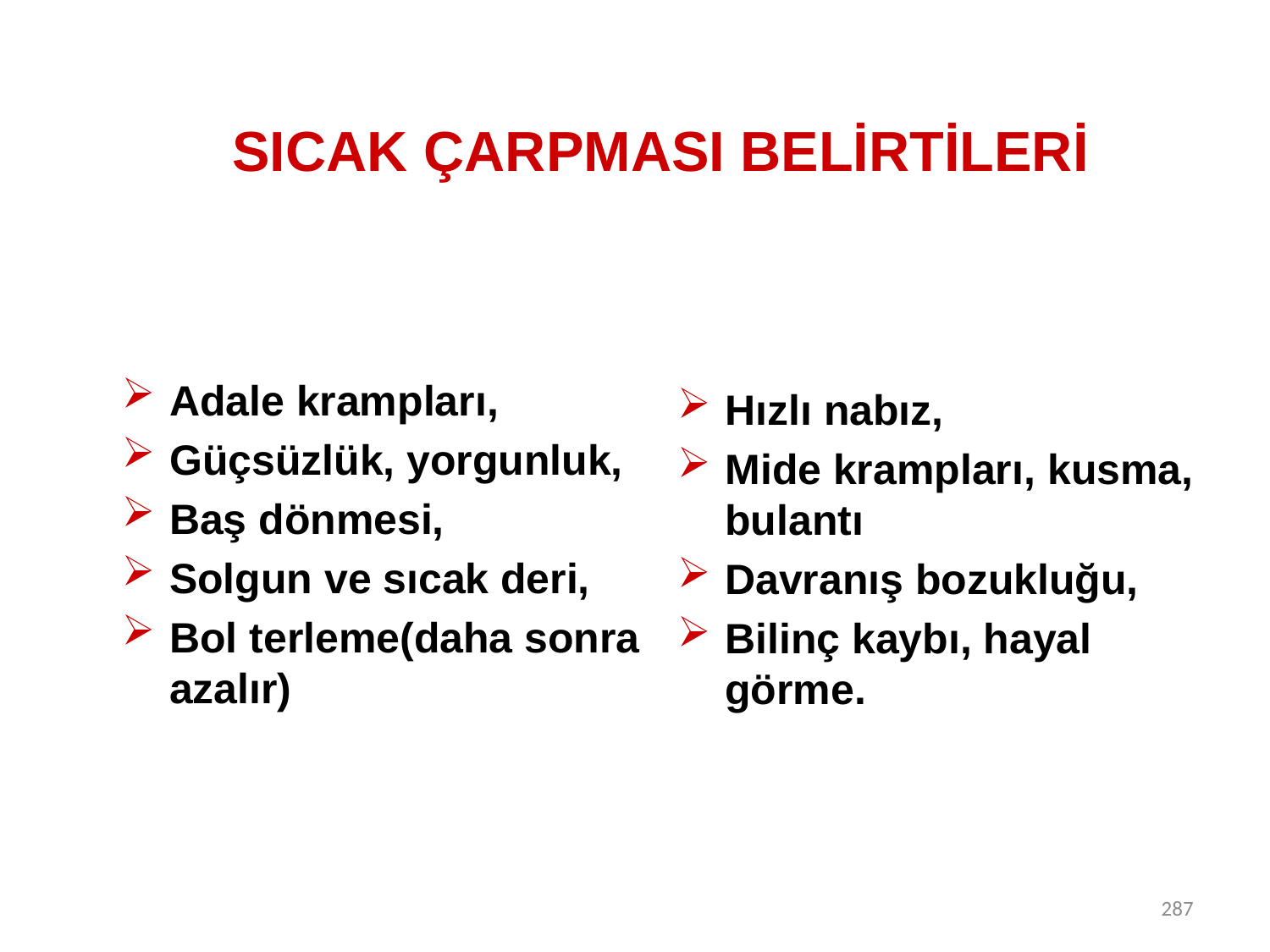

# SICAK ÇARPMASI BELİRTİLERİ
Adale krampları,
Güçsüzlük, yorgunluk,
Baş dönmesi,
Solgun ve sıcak deri,
Bol terleme(daha sonra azalır)
Hızlı nabız,
Mide krampları, kusma, bulantı
Davranış bozukluğu,
Bilinç kaybı, hayal görme.
287